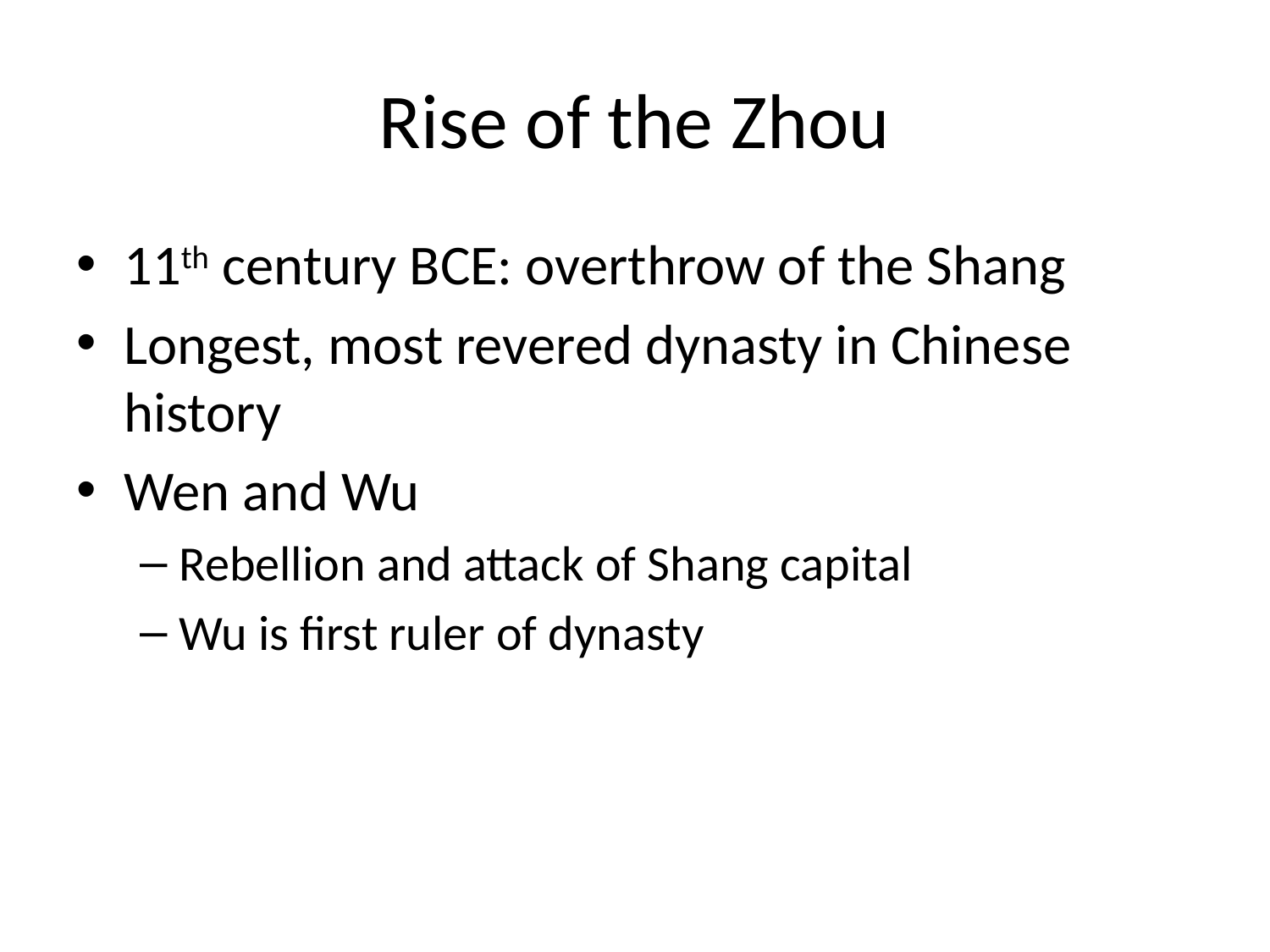

# Rise of the Zhou
11th century BCE: overthrow of the Shang
Longest, most revered dynasty in Chinese history
Wen and Wu
Rebellion and attack of Shang capital
Wu is first ruler of dynasty